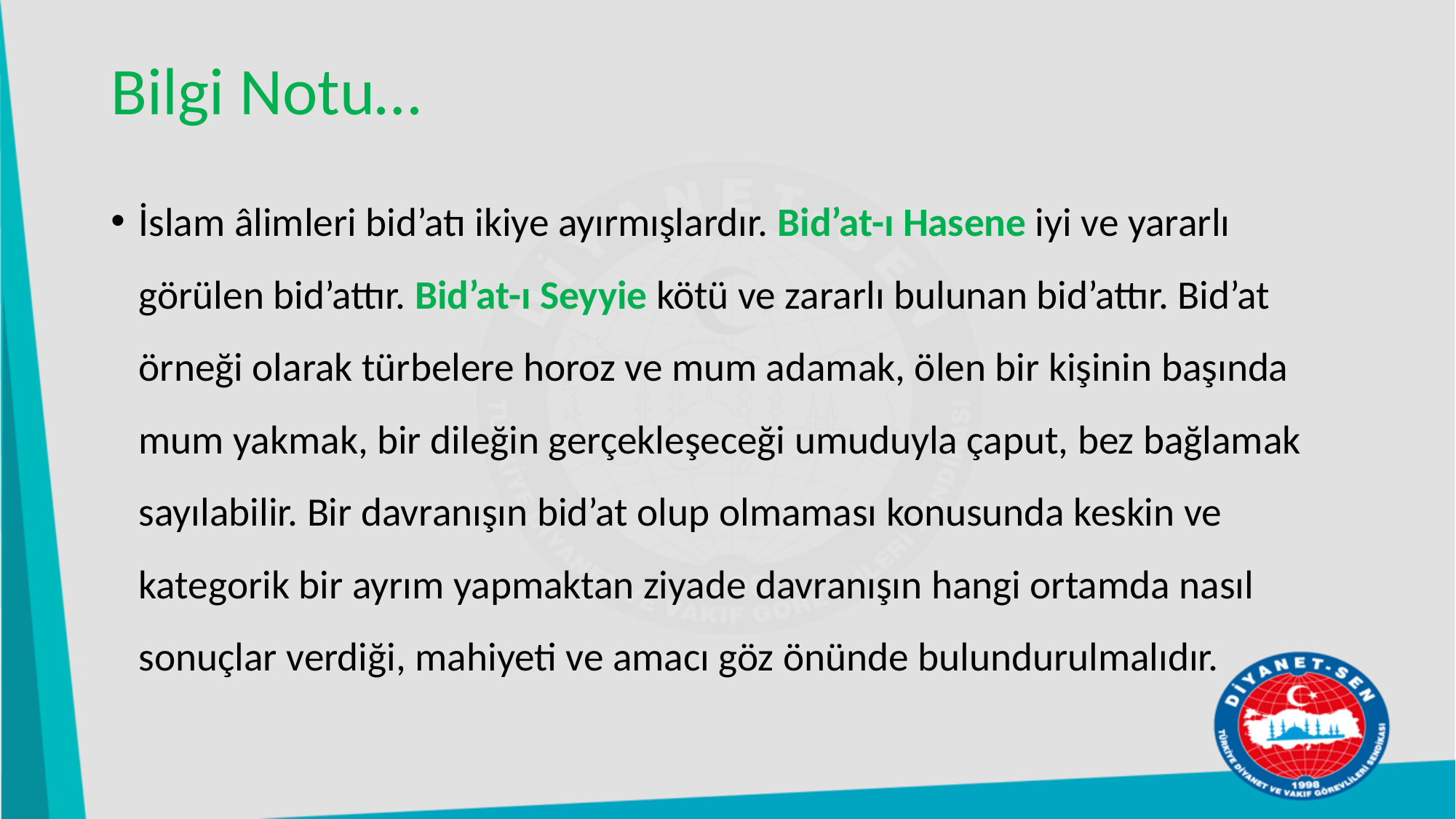

# Bilgi Notu…
İslam âlimleri bid’atı ikiye ayırmışlardır. Bid’at-ı Hasene iyi ve yararlı görülen bid’attır. Bid’at-ı Seyyie kötü ve zararlı bulunan bid’attır. Bid’at örneği olarak türbelere horoz ve mum adamak, ölen bir kişinin başında mum yakmak, bir dileğin gerçekleşeceği umuduyla çaput, bez bağlamak sayılabilir. Bir davranışın bid’at olup olmaması konusunda keskin ve kategorik bir ayrım yapmaktan ziyade davranışın hangi ortamda nasıl sonuçlar verdiği, mahiyeti ve amacı göz önünde bulundurulmalıdır.